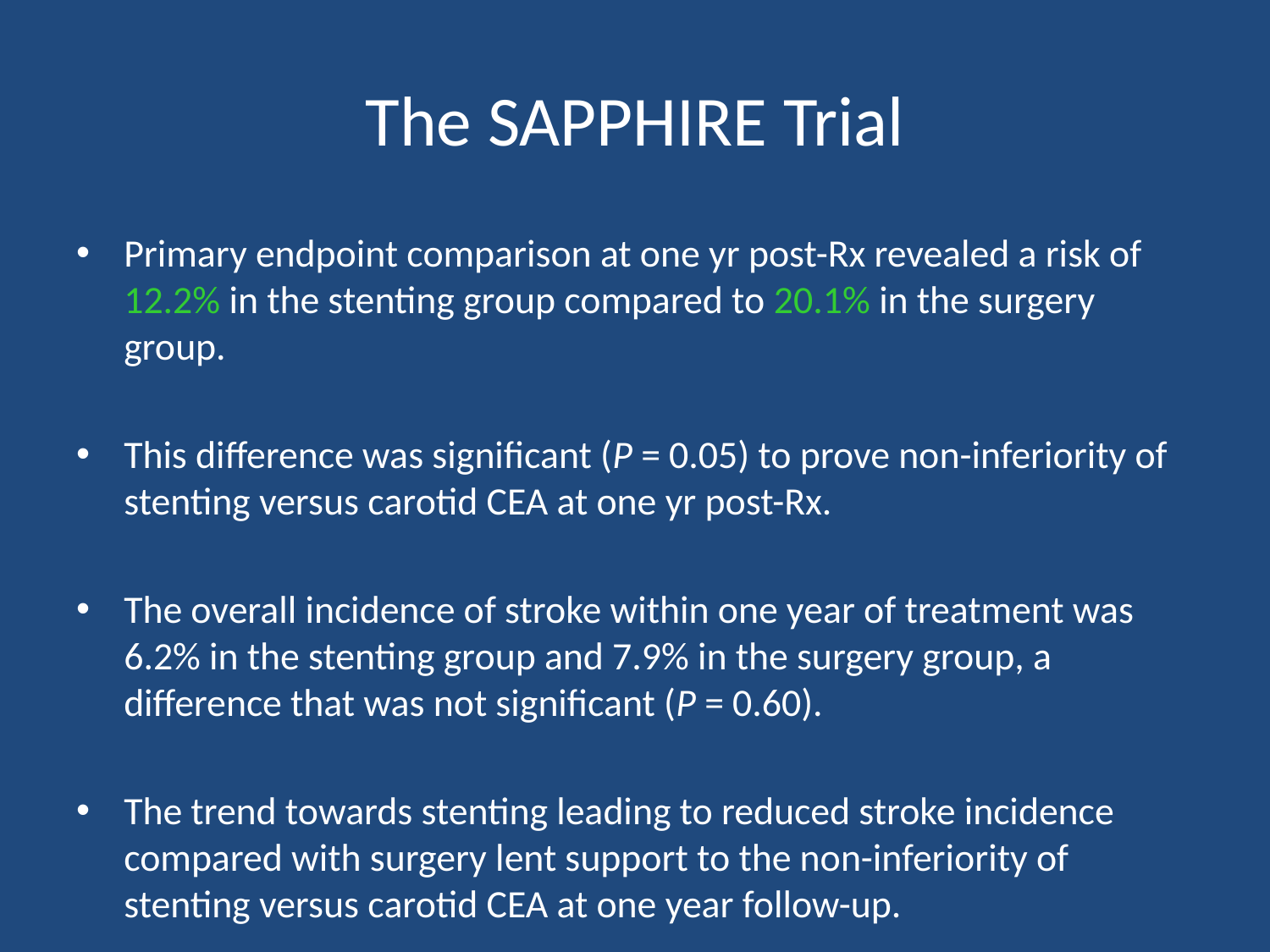

# The SAPPHIRE Trial
Primary endpoint comparison at one yr post-Rx revealed a risk of 12.2% in the stenting group compared to 20.1% in the surgery group.

This difference was significant (P = 0.05) to prove non-inferiority of stenting versus carotid CEA at one yr post-Rx.

The overall incidence of stroke within one year of treatment was 6.2% in the stenting group and 7.9% in the surgery group, a difference that was not significant (P = 0.60).

The trend towards stenting leading to reduced stroke incidence compared with surgery lent support to the non-inferiority of stenting versus carotid CEA at one year follow-up.